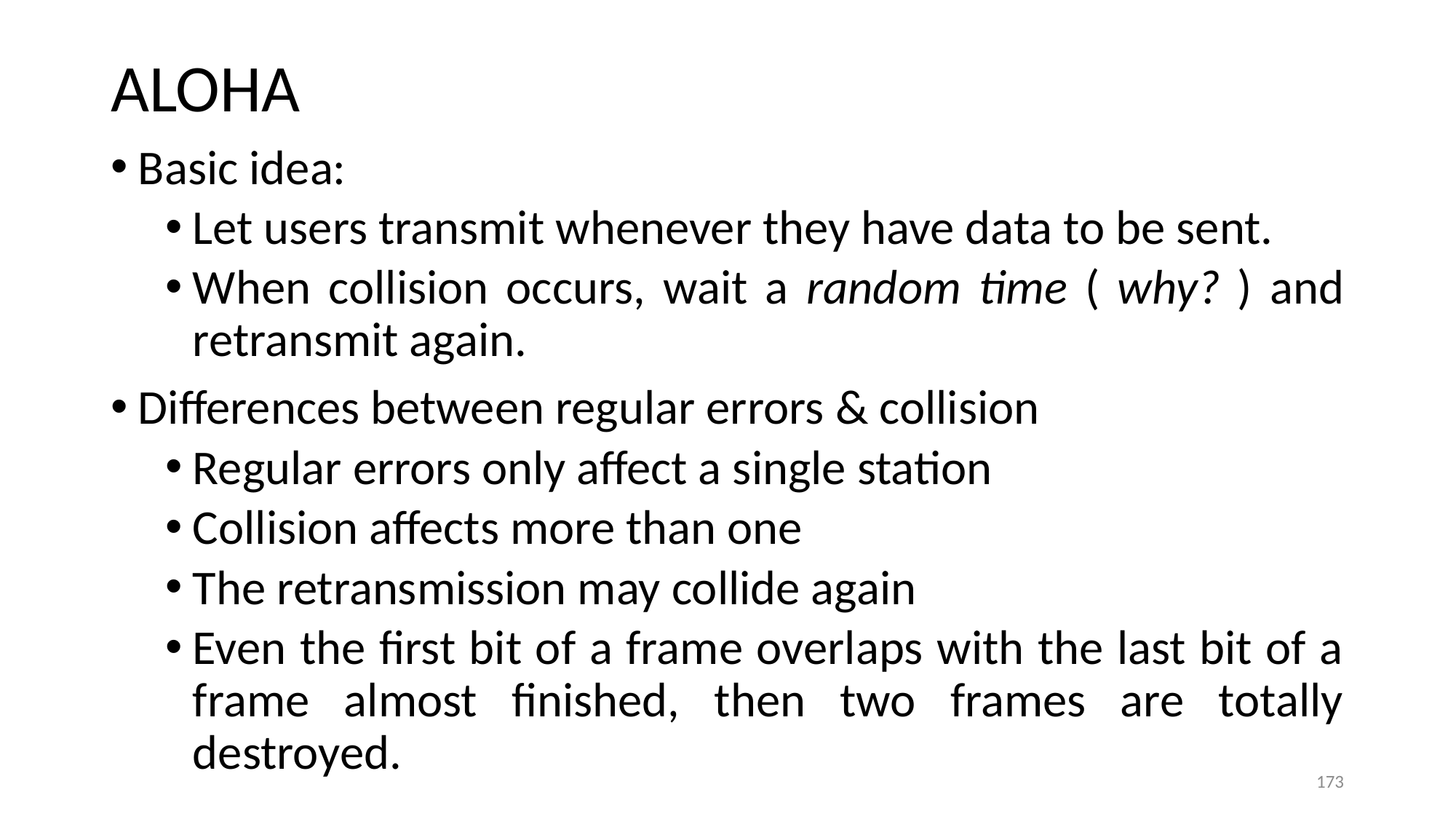

# ALOHA
Basic idea:
Let users transmit whenever they have data to be sent.
When collision occurs, wait a random time ( why? ) and retransmit again.
Differences between regular errors & collision
Regular errors only affect a single station
Collision affects more than one
The retransmission may collide again
Even the first bit of a frame overlaps with the last bit of a frame almost finished, then two frames are totally destroyed.
173